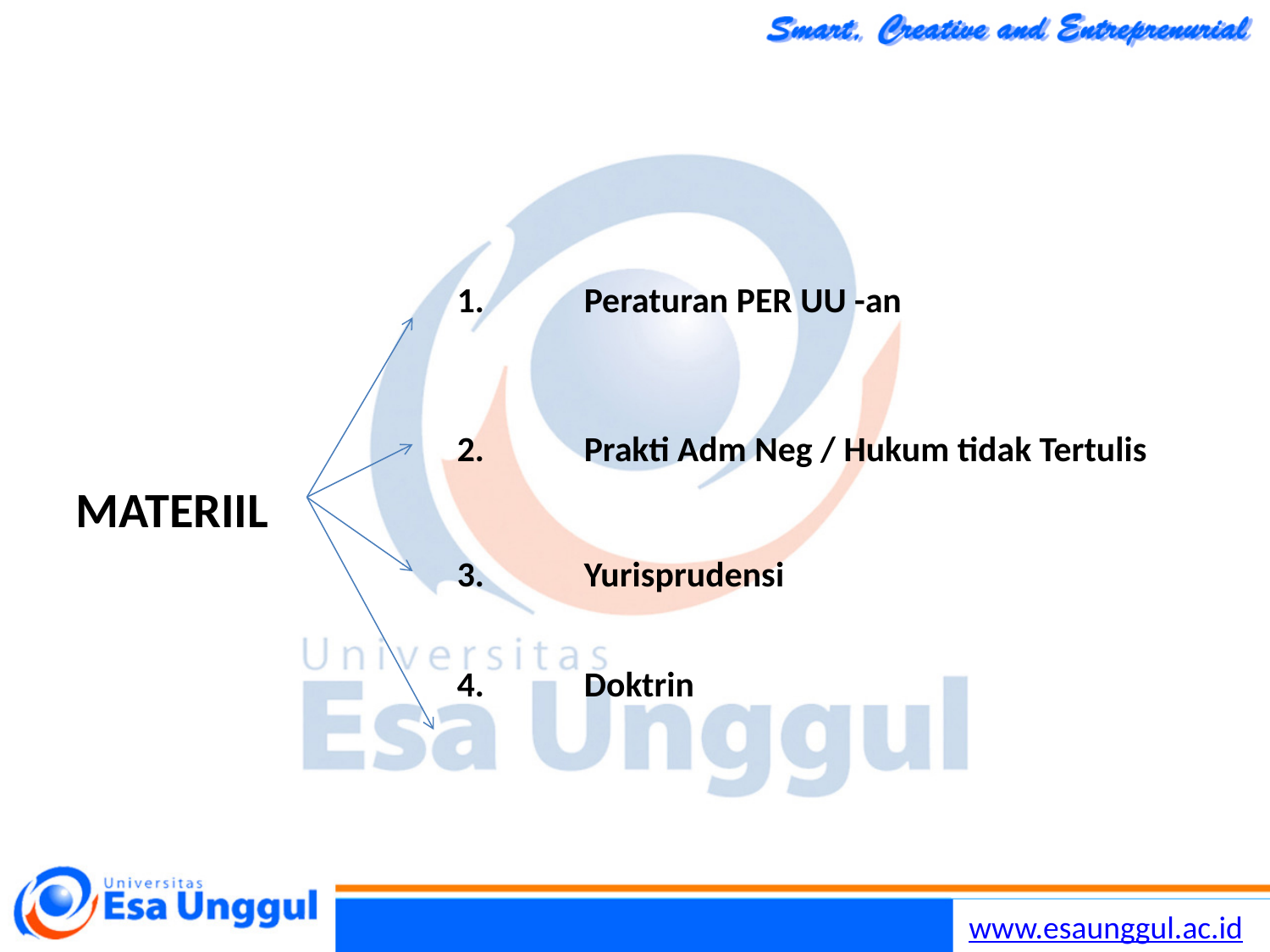

#

			1.	Peraturan PER UU -an

			2.	Prakti Adm Neg / Hukum tidak Tertulis
MATERIIL										3.	Yurisprudensi

			4.	Doktrin